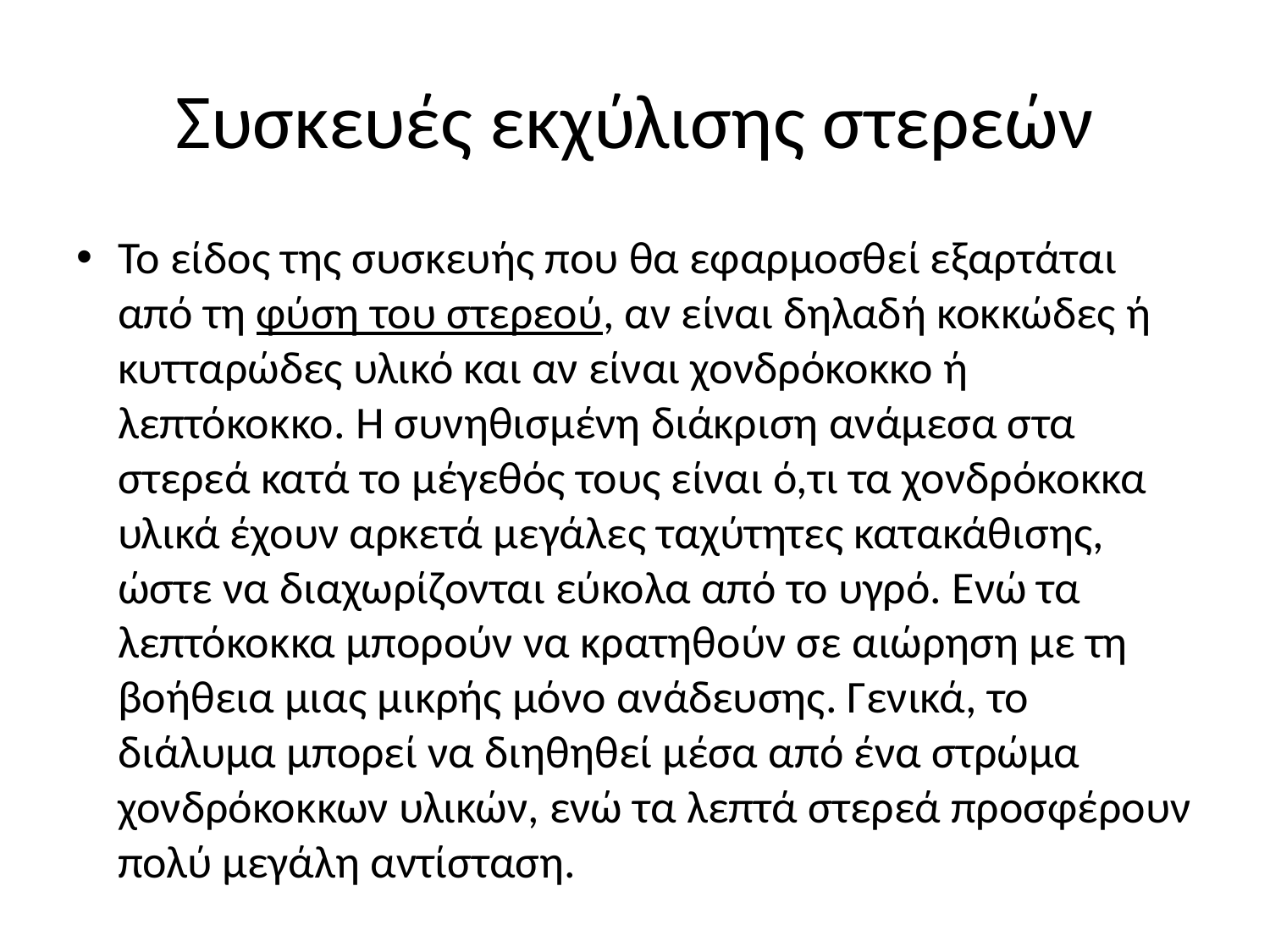

# Συσκευές εκχύλισης στερεών
Το είδος της συσκευής που θα εφαρμοσθεί εξαρτάται από τη φύση του στερεού, αν είναι δηλαδή κοκκώδες ή κυτταρώδες υλικό και αν είναι χονδρόκοκκο ή λεπτόκοκκο. Η συνηθισμένη διάκριση ανάμεσα στα στερεά κατά το μέγεθός τους είναι ό,τι τα χονδρόκοκκα υλικά έχουν αρκετά μεγάλες ταχύτητες κατακάθισης, ώστε να διαχωρίζονται εύκολα από το υγρό. Ενώ τα λεπτόκοκκα μπορούν να κρατηθούν σε αιώρηση με τη βοήθεια μιας μικρής μόνο ανάδευσης. Γενικά, το διάλυμα μπορεί να διηθηθεί μέσα από ένα στρώμα χονδρόκοκκων υλικών, ενώ τα λεπτά στερεά προσφέρουν πολύ μεγάλη αντίσταση.